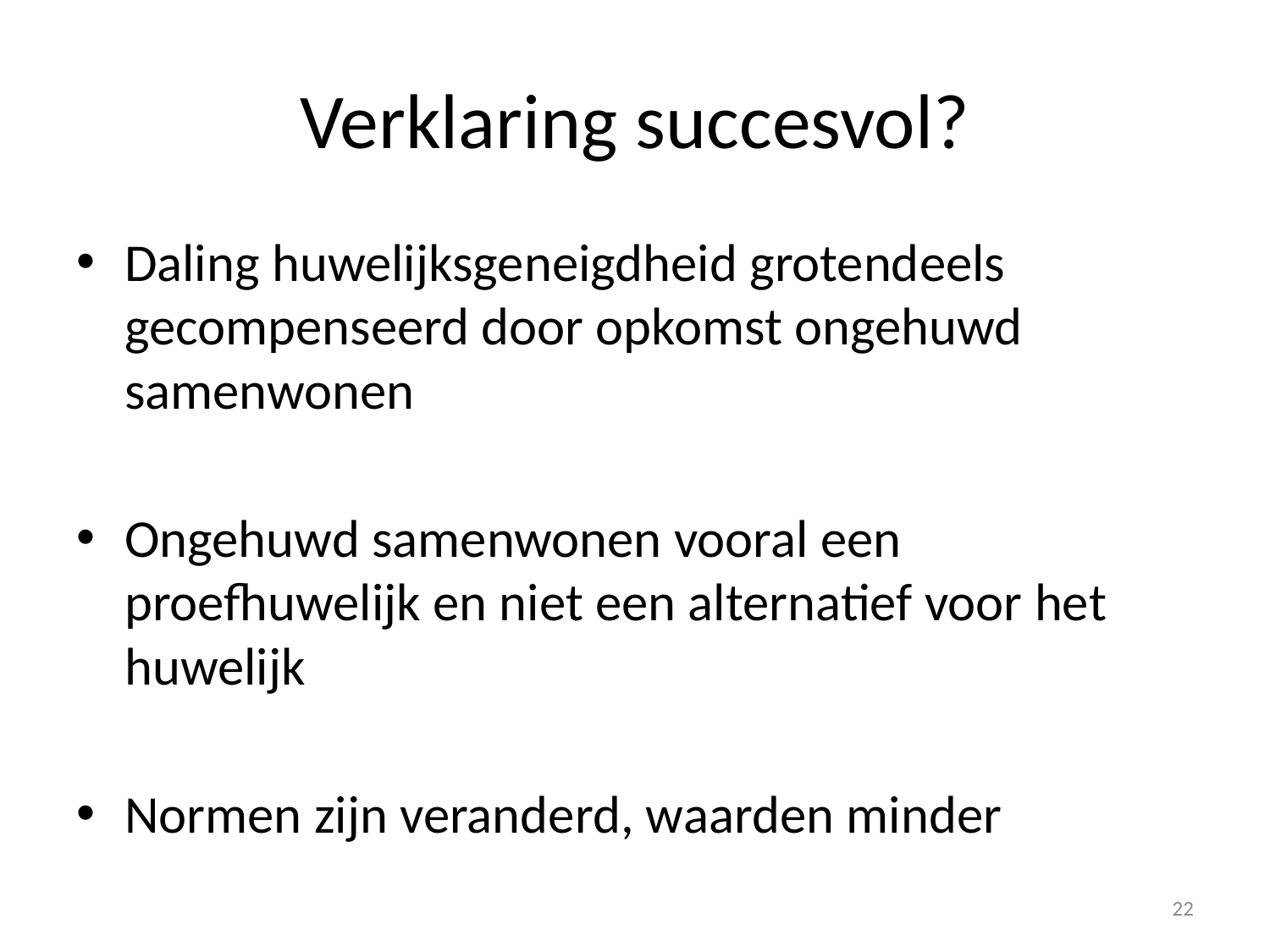

# Verklaring succesvol?
Daling huwelijksgeneigdheid grotendeels gecompenseerd door opkomst ongehuwd samenwonen

Ongehuwd samenwonen vooral een proefhuwelijk en niet een alternatief voor het huwelijk

Normen zijn veranderd, waarden minder
22